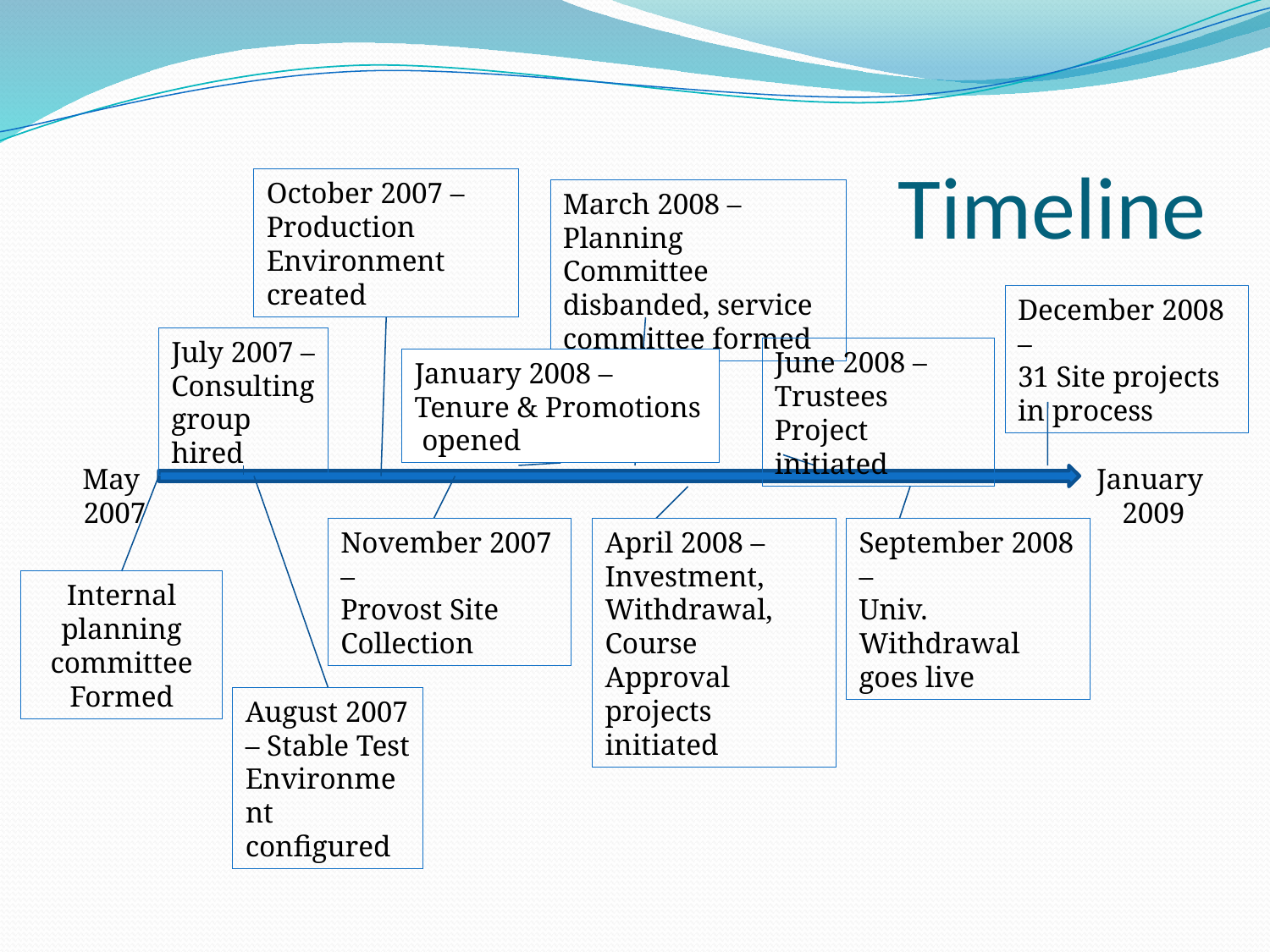

# Timeline
October 2007 –
Production Environment created
March 2008 –
Planning Committee disbanded, service committee formed
December 2008 –
31 Site projects in process
July 2007 – Consulting group hired
June 2008 –
Trustees Project initiated
January 2008 – Tenure & Promotions  opened
May
 2007
January  2009

November 2007 –
Provost Site Collection
September 2008 –
Univ. Withdrawal goes live
April 2008 –
Investment, Withdrawal, Course Approval projects initiated
Internal planning committee Formed
August 2007 – Stable Test Environment configured